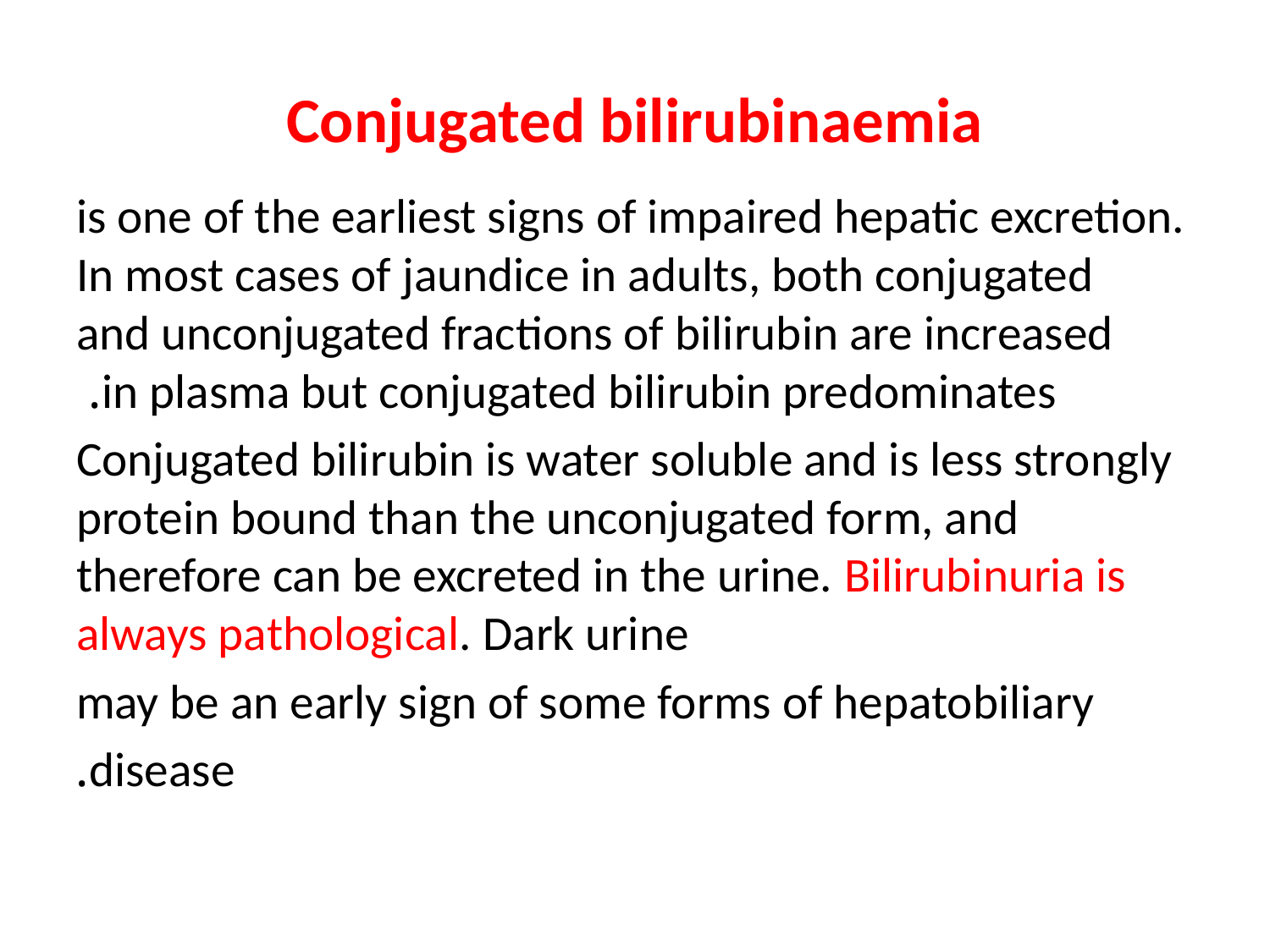

# Conjugated bilirubinaemia
is one of the earliest signs of impaired hepatic excretion. In most cases of jaundice in adults, both conjugated and unconjugated fractions of bilirubin are increased in plasma but conjugated bilirubin predominates.
Conjugated bilirubin is water soluble and is less strongly protein bound than the unconjugated form, and therefore can be excreted in the urine. Bilirubinuria is always pathological. Dark urine
may be an early sign of some forms of hepatobiliary
disease.